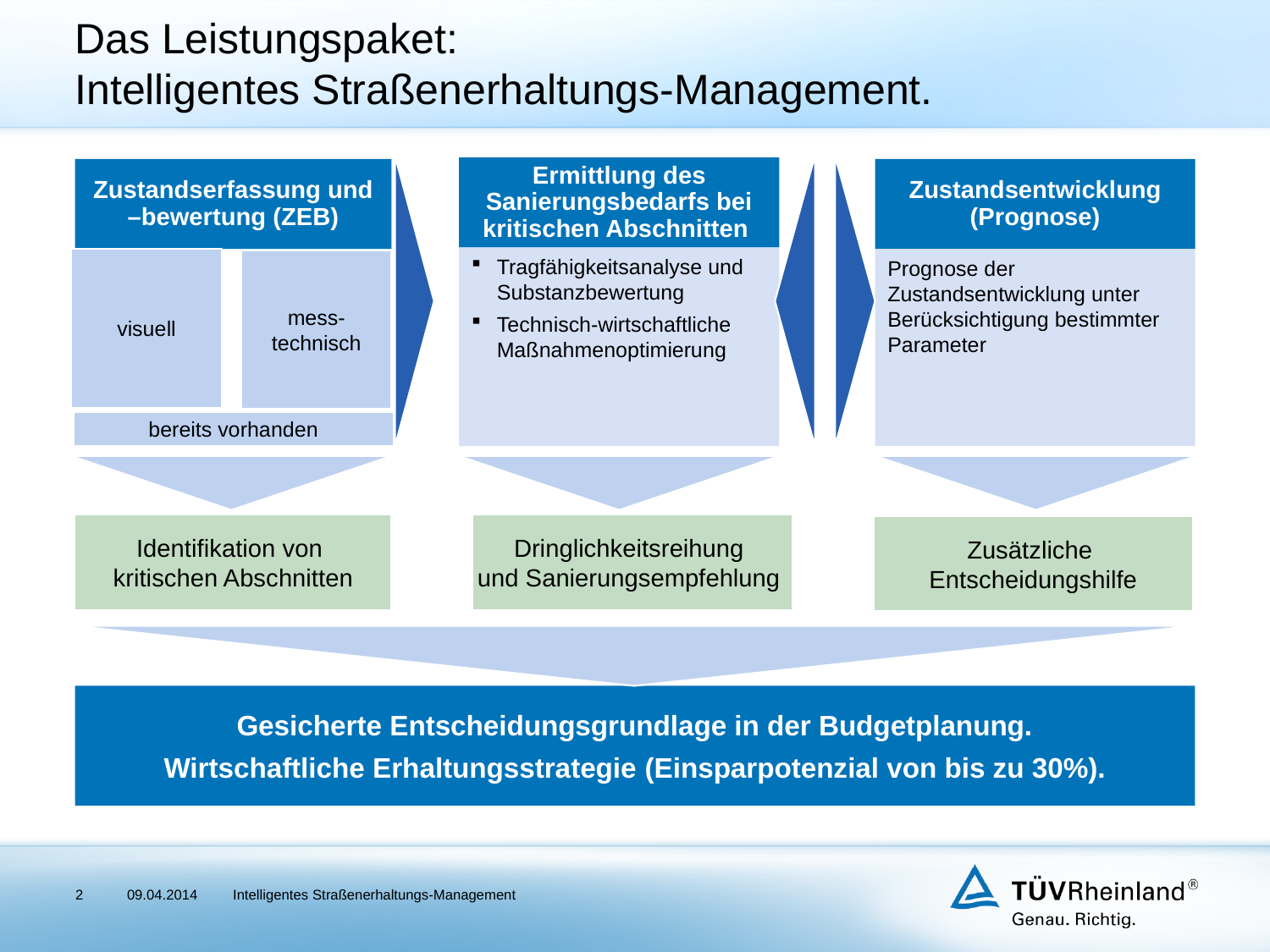

# Das Leistungspaket: Intelligentes Straßenerhaltungs-Management.
Ermittlung des Sanierungsbedarfs bei kritischen Abschnitten
Tragfähigkeitsanalyse und Substanzbewertung
Technisch-wirtschaftliche Maßnahmenoptimierung

Zustandserfassung und –bewertung (ZEB)
Zustandsentwicklung (Prognose)
Prognose der Zustandsentwicklung unter Berücksichtigung bestimmter Parameter
visuell
mess-
technisch

bereits vorhanden

Identifikation von
kritischen Abschnitten
Dringlichkeitsreihung
und Sanierungsempfehlung
Zusätzliche
Entscheidungshilfe

Gesicherte Entscheidungsgrundlage in der Budgetplanung.
Wirtschaftliche Erhaltungsstrategie (Einsparpotenzial von bis zu 30%).
2
09.04.2014
Intelligentes Straßenerhaltungs-Management